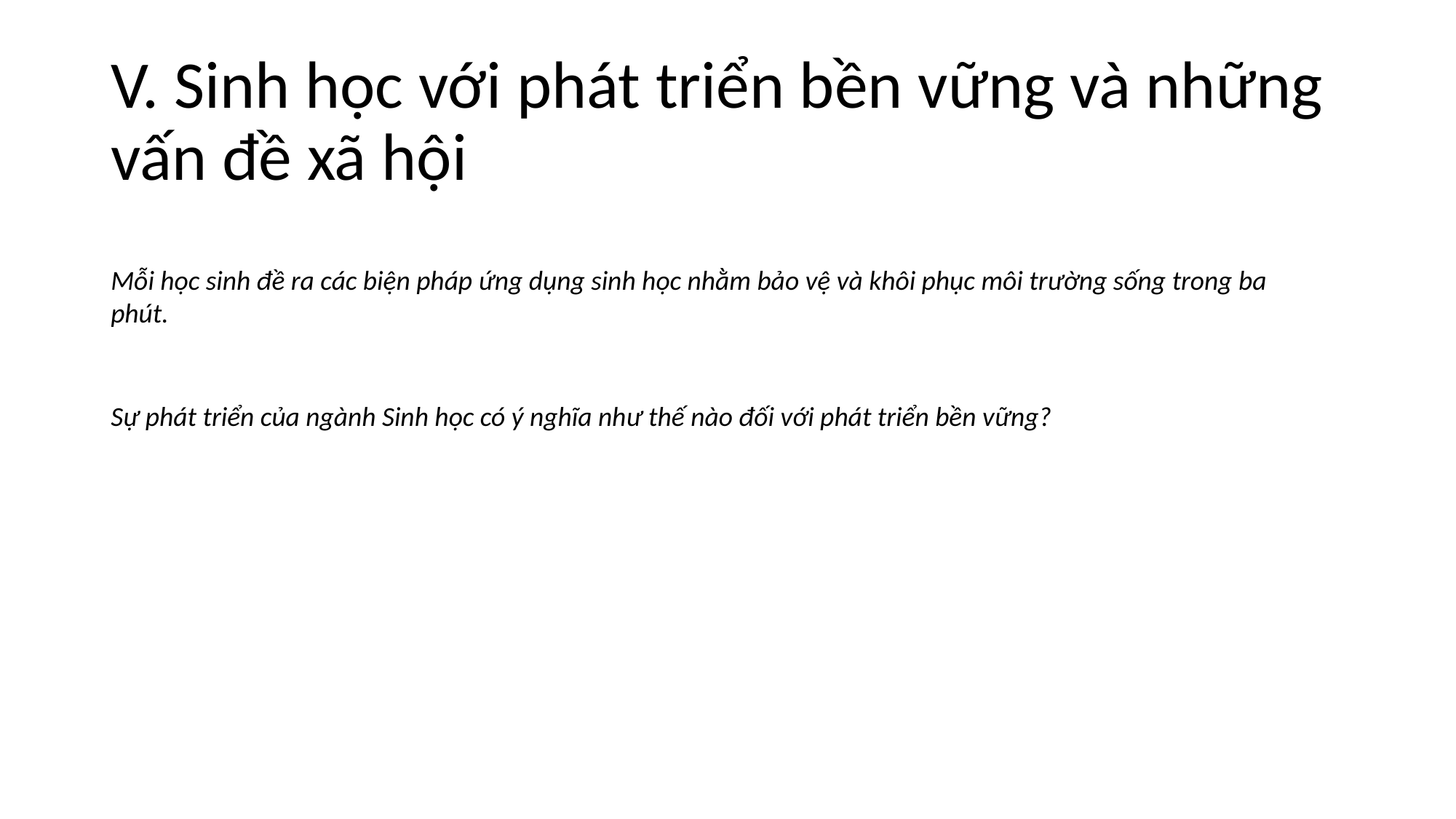

# V. Sinh học với phát triển bền vững và những vấn đề xã hội
Mỗi học sinh đề ra các biện pháp ứng dụng sinh học nhằm bảo vệ và khôi phục môi trường sống trong ba phút.
Sự phát triển của ngành Sinh học có ý nghĩa như thế nào đối với phát triển bền vững?